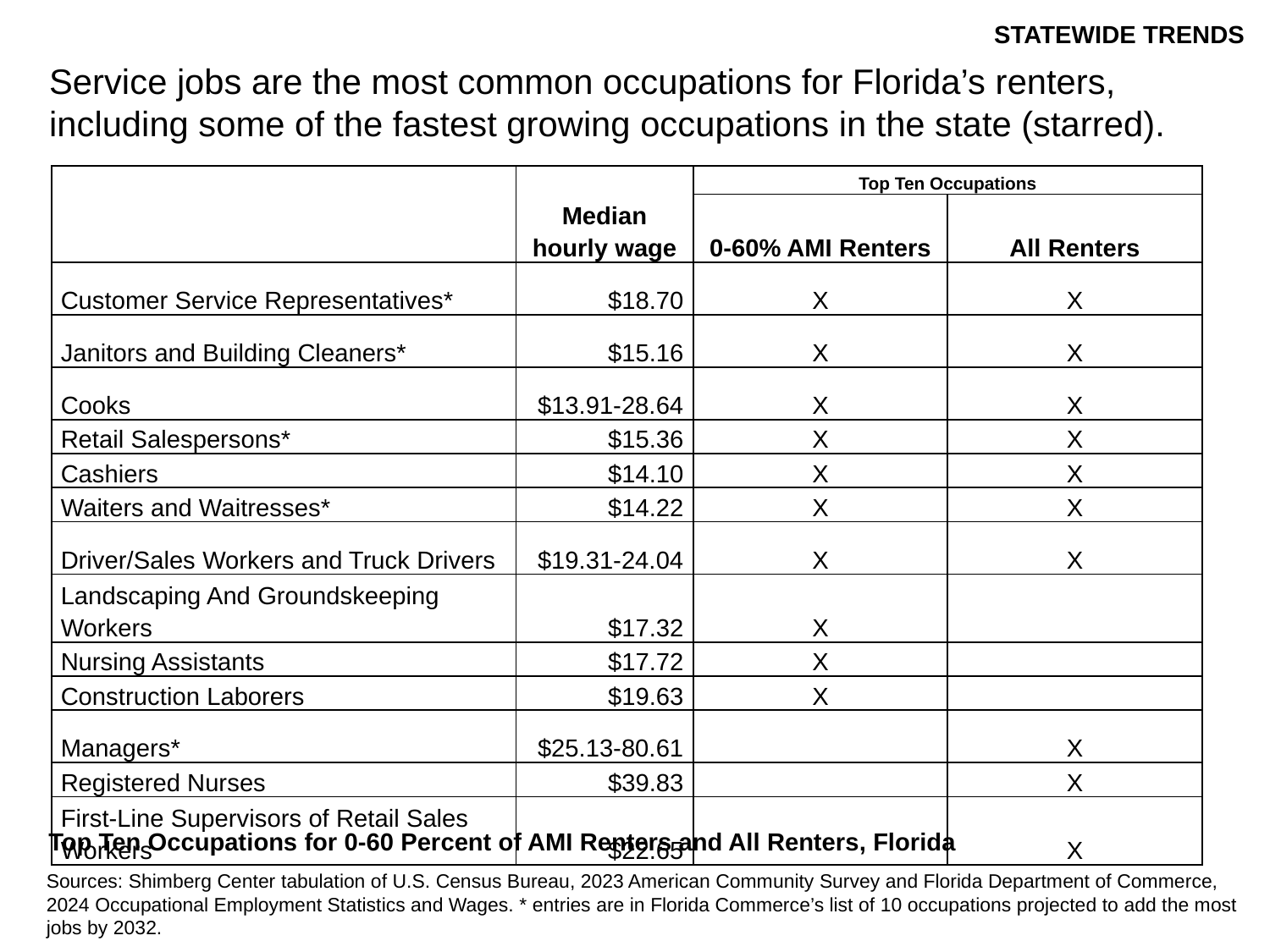

Statewide Trends
# Service jobs are the most common occupations for Florida’s renters, including some of the fastest growing occupations in the state (starred).
|  | Median hourly wage | Top Ten Occupations |  |
| --- | --- | --- | --- |
|  |  | 0-60% AMI Renters | All Renters |
| Customer Service Representatives\* | $18.70 | X | X |
| Janitors and Building Cleaners\* | $15.16 | X | X |
| Cooks | $13.91-28.64 | X | X |
| Retail Salespersons\* | $15.36 | X | X |
| Cashiers | $14.10 | X | X |
| Waiters and Waitresses\* | $14.22 | X | X |
| Driver/Sales Workers and Truck Drivers | $19.31-24.04 | X | X |
| Landscaping And Groundskeeping Workers | $17.32 | X |  |
| Nursing Assistants | $17.72 | X |  |
| Construction Laborers | $19.63 | X |  |
| Managers\* | $25.13-80.61 |  | X |
| Registered Nurses | $39.83 |  | X |
| First-Line Supervisors of Retail Sales Workers | $22.65 |  | X |
Top Ten Occupations for 0-60 Percent of AMI Renters and All Renters, Florida
Sources: Shimberg Center tabulation of U.S. Census Bureau, 2023 American Community Survey and Florida Department of Commerce, 2024 Occupational Employment Statistics and Wages. * entries are in Florida Commerce’s list of 10 occupations projected to add the most jobs by 2032.